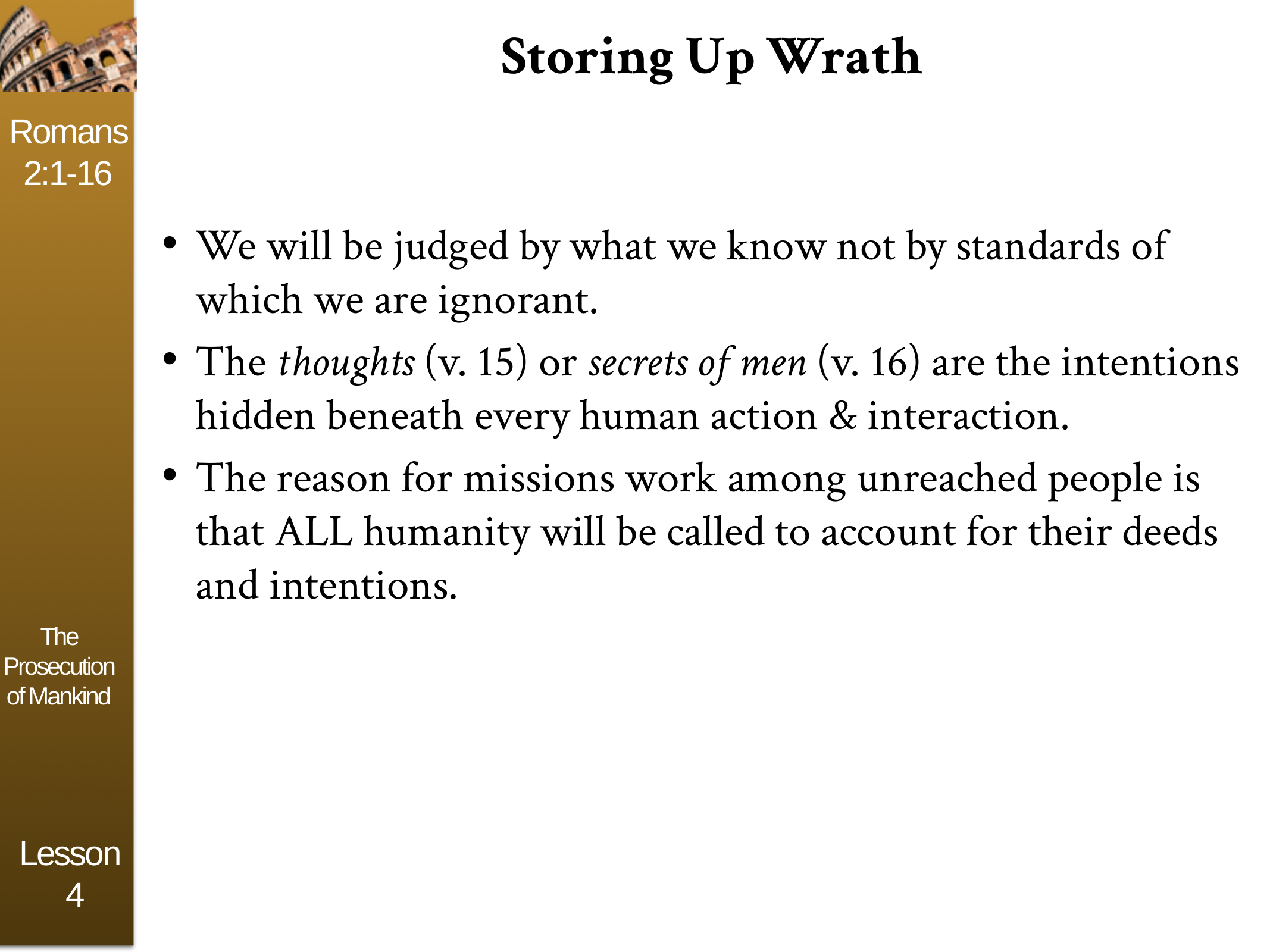

# Storing Up Wrath

We will be judged by what we know not by standards of which we are ignorant.
The thoughts (v. 15) or secrets of men (v. 16) are the intentions hidden beneath every human action & interaction.
The reason for missions work among unreached people is that ALL humanity will be called to account for their deeds and intentions.